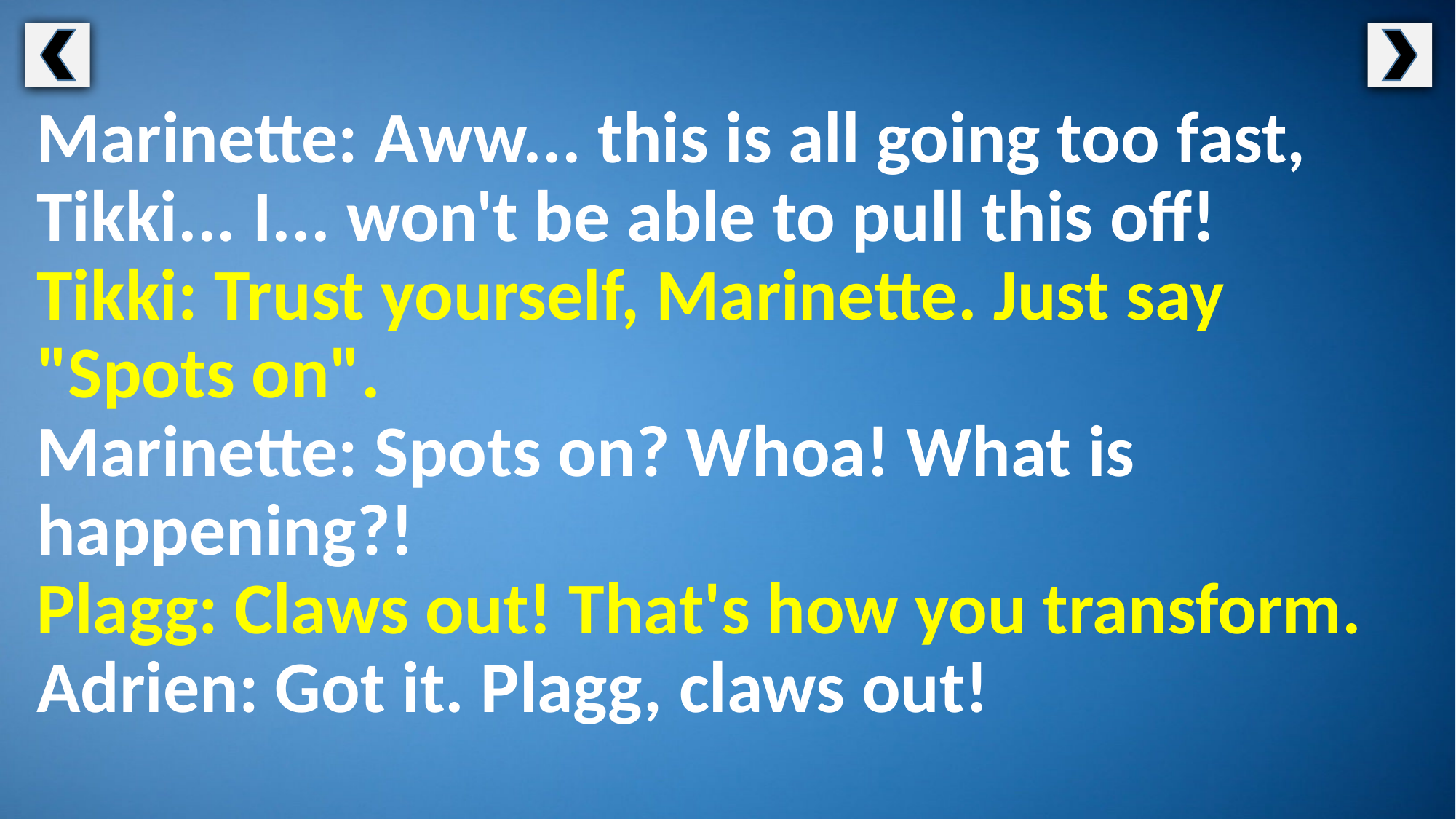

Marinette: Aww... this is all going too fast, Tikki... I... won't be able to pull this off!
Tikki: Trust yourself, Marinette. Just say "Spots on".
Marinette: Spots on? Whoa! What is happening?!
Plagg: Claws out! That's how you transform. Adrien: Got it. Plagg, claws out!